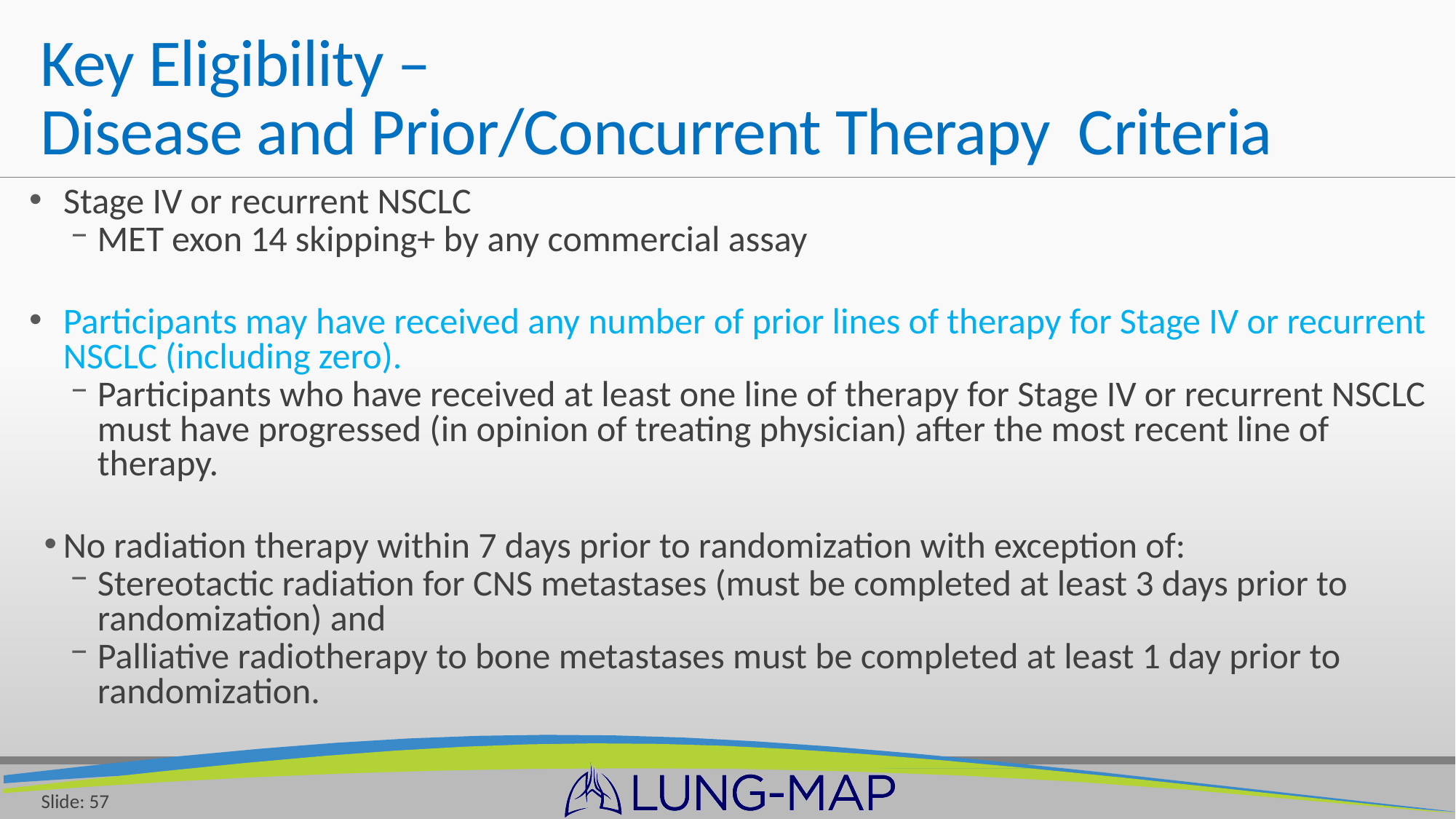

# Key Eligibility – Disease and Prior/Concurrent Therapy  Criteria
Stage IV or recurrent NSCLC
MET exon 14 skipping+ by any commercial assay

Participants may have received any number of prior lines of therapy for Stage IV or recurrent NSCLC (including zero).
Participants who have received at least one line of therapy for Stage IV or recurrent NSCLC must have progressed (in opinion of treating physician) after the most recent line of therapy.

No radiation therapy within 7 days prior to randomization with exception of:
Stereotactic radiation for CNS metastases (must be completed at least 3 days prior to randomization) and
Palliative radiotherapy to bone metastases must be completed at least 1 day prior to randomization.
Slide: 57